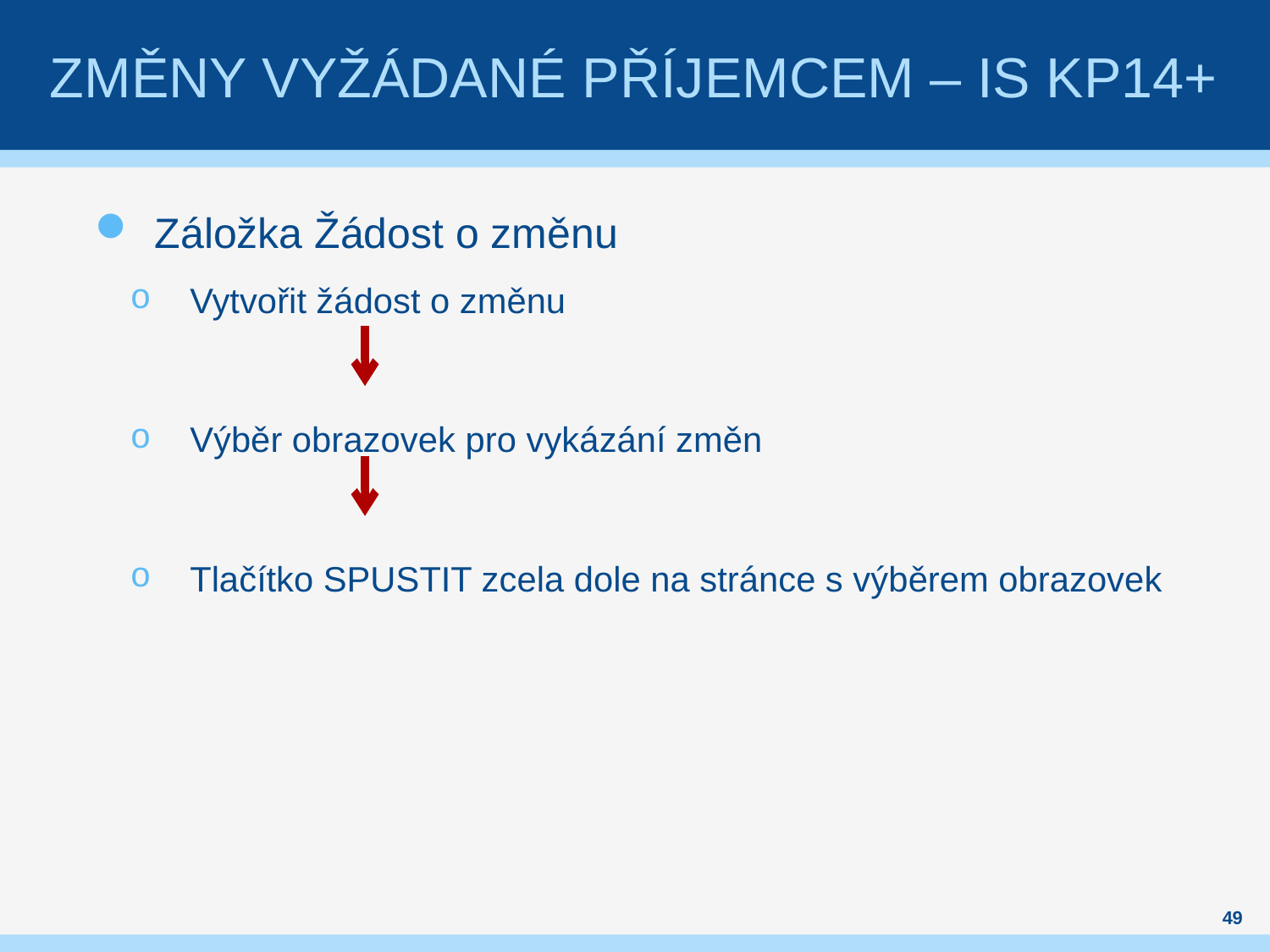

# Změny vyžádané příjemcem – IS KP14+
Záložka Žádost o změnu
Vytvořit žádost o změnu

Výběr obrazovek pro vykázání změn

Tlačítko SPUSTIT zcela dole na stránce s výběrem obrazovek

49